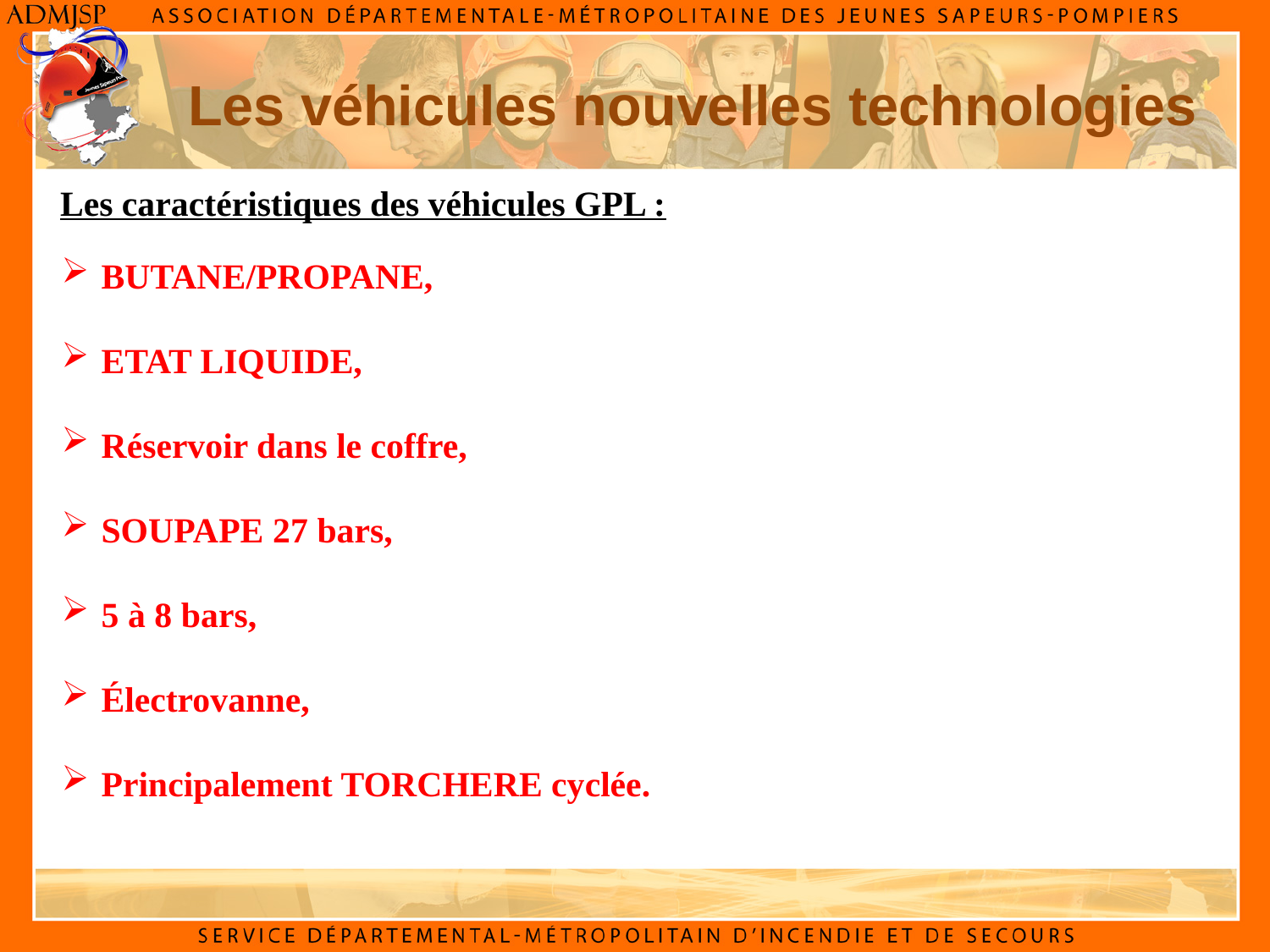

Les véhicules nouvelles technologies
Les caractéristiques des véhicules GPL :
BUTANE/PROPANE,

ETAT LIQUIDE,

Réservoir dans le coffre,

SOUPAPE 27 bars,

5 à 8 bars,

Électrovanne,

Principalement TORCHERE cyclée.